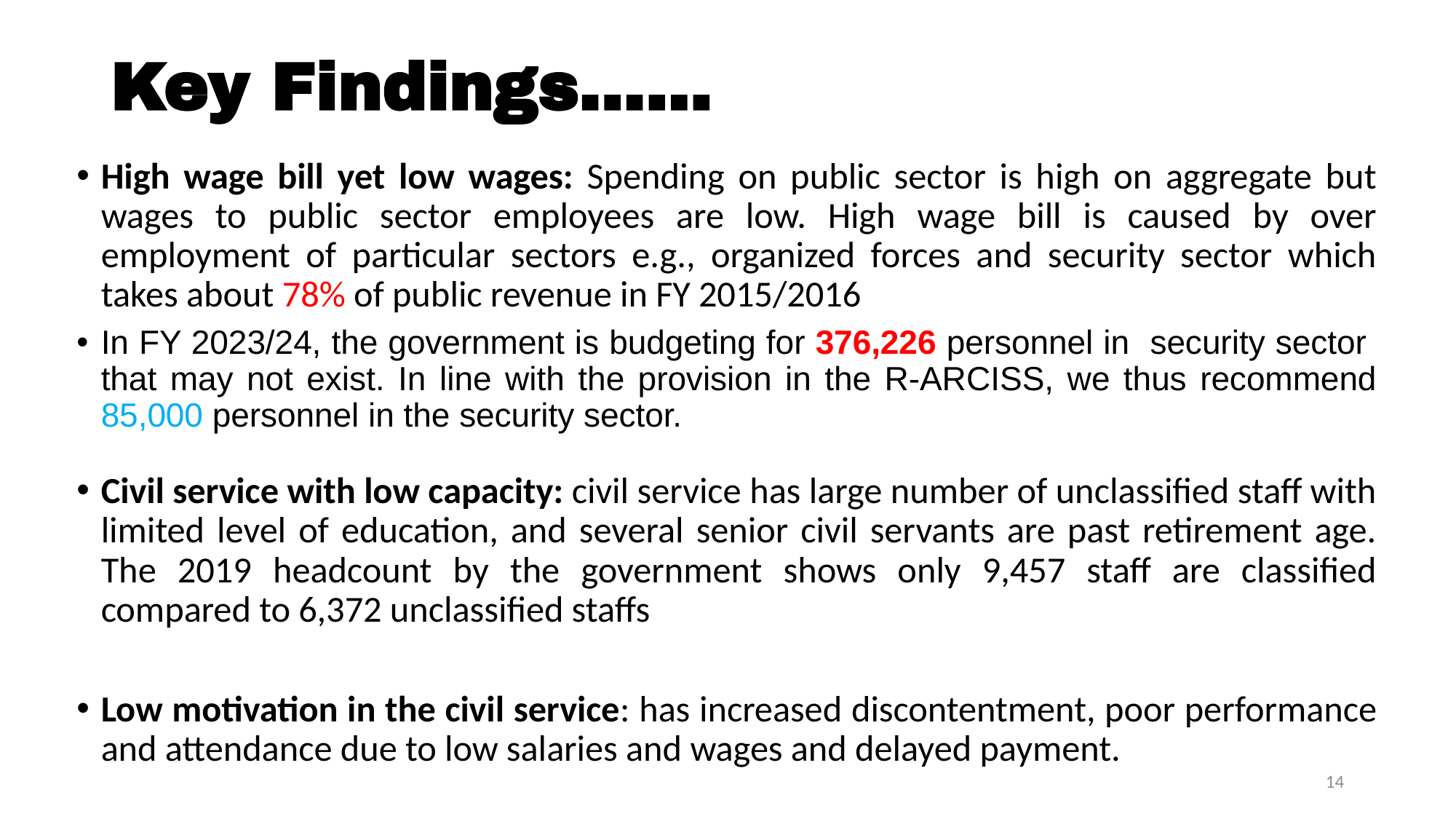

# Key Findings……
High wage bill yet low wages: Spending on public sector is high on aggregate but wages to public sector employees are low. High wage bill is caused by over employment of particular sectors e.g., organized forces and security sector which takes about 78% of public revenue in FY 2015/2016
In FY 2023/24, the government is budgeting for 376,226 personnel in  security sector  that may not exist. In line with the provision in the R-ARCISS, we thus recommend 85,000 personnel in the security sector.

Civil service with low capacity: civil service has large number of unclassified staff with limited level of education, and several senior civil servants are past retirement age. The 2019 headcount by the government shows only 9,457 staff are classified compared to 6,372 unclassified staffs

Low motivation in the civil service: has increased discontentment, poor performance and attendance due to low salaries and wages and delayed payment.

14